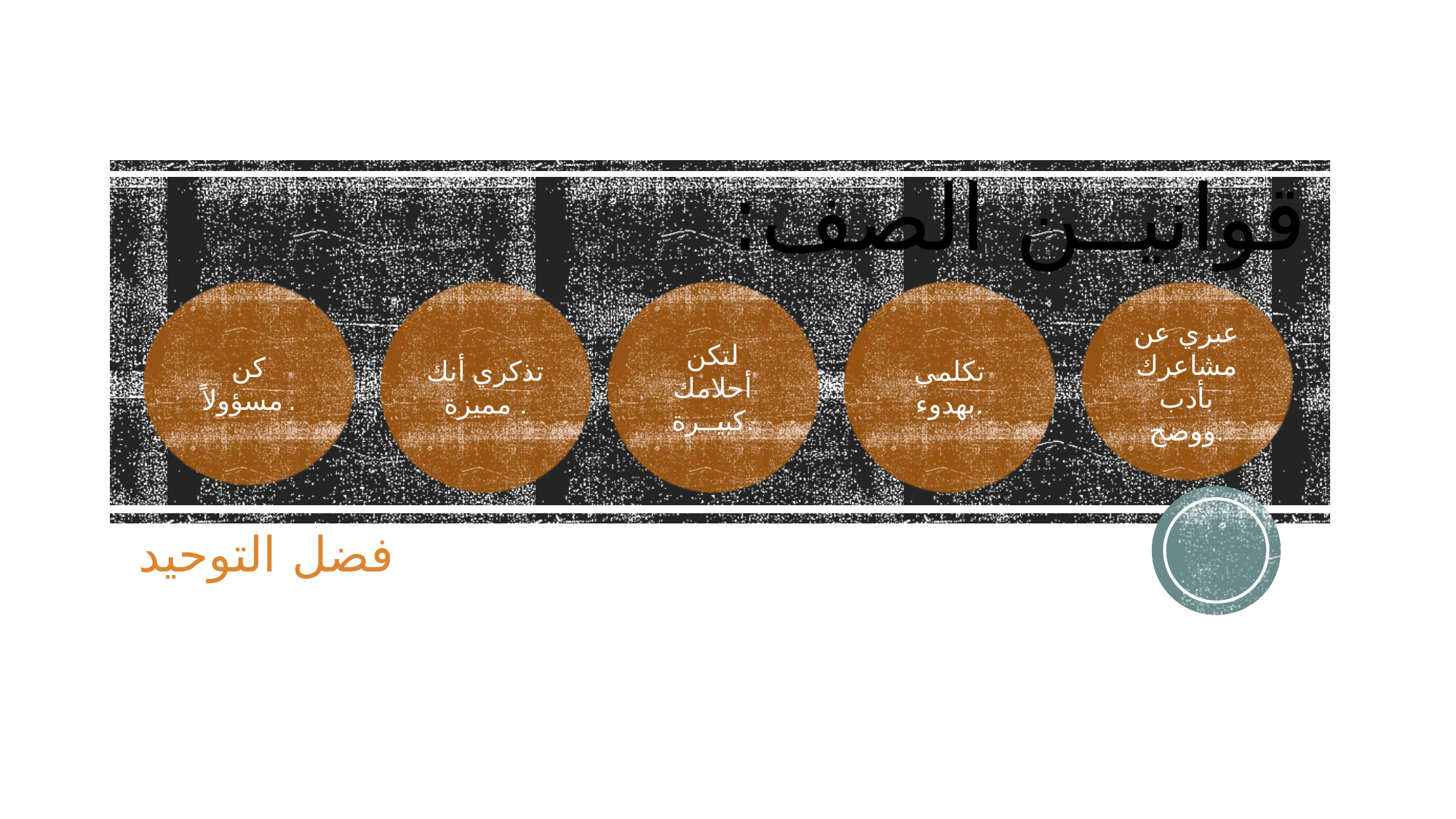

# قوانيــن الصف:
كن مسؤولاً.
تذكري أنك مميزة .
لتكن أحلامك كبيــرة.
تكلمي بهدوء.
عبري عن مشاعرك بأدب ووضح.
فضل التوحيد